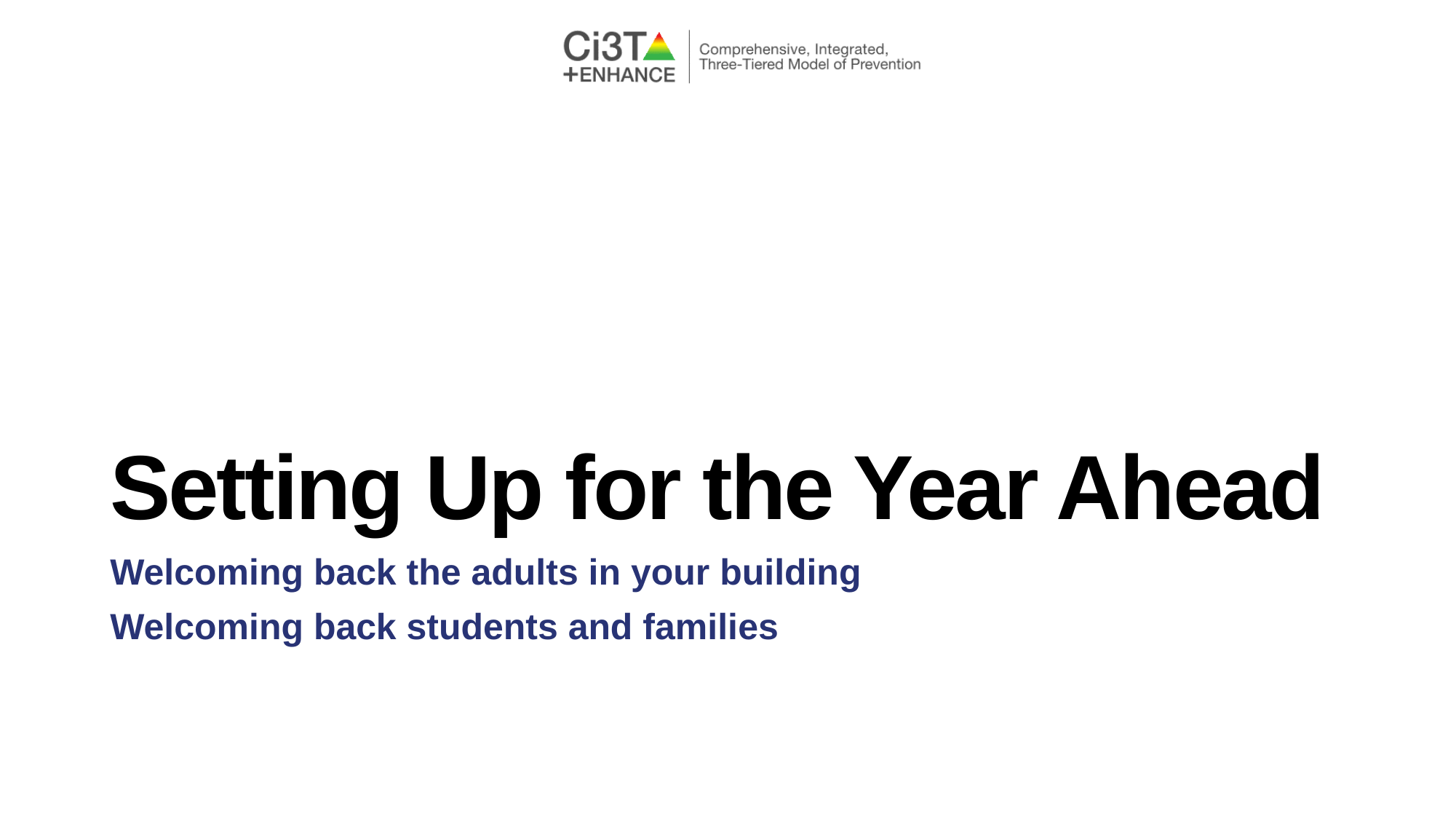

# Setting Up for the Year Ahead
Welcoming back the adults in your building
Welcoming back students and families